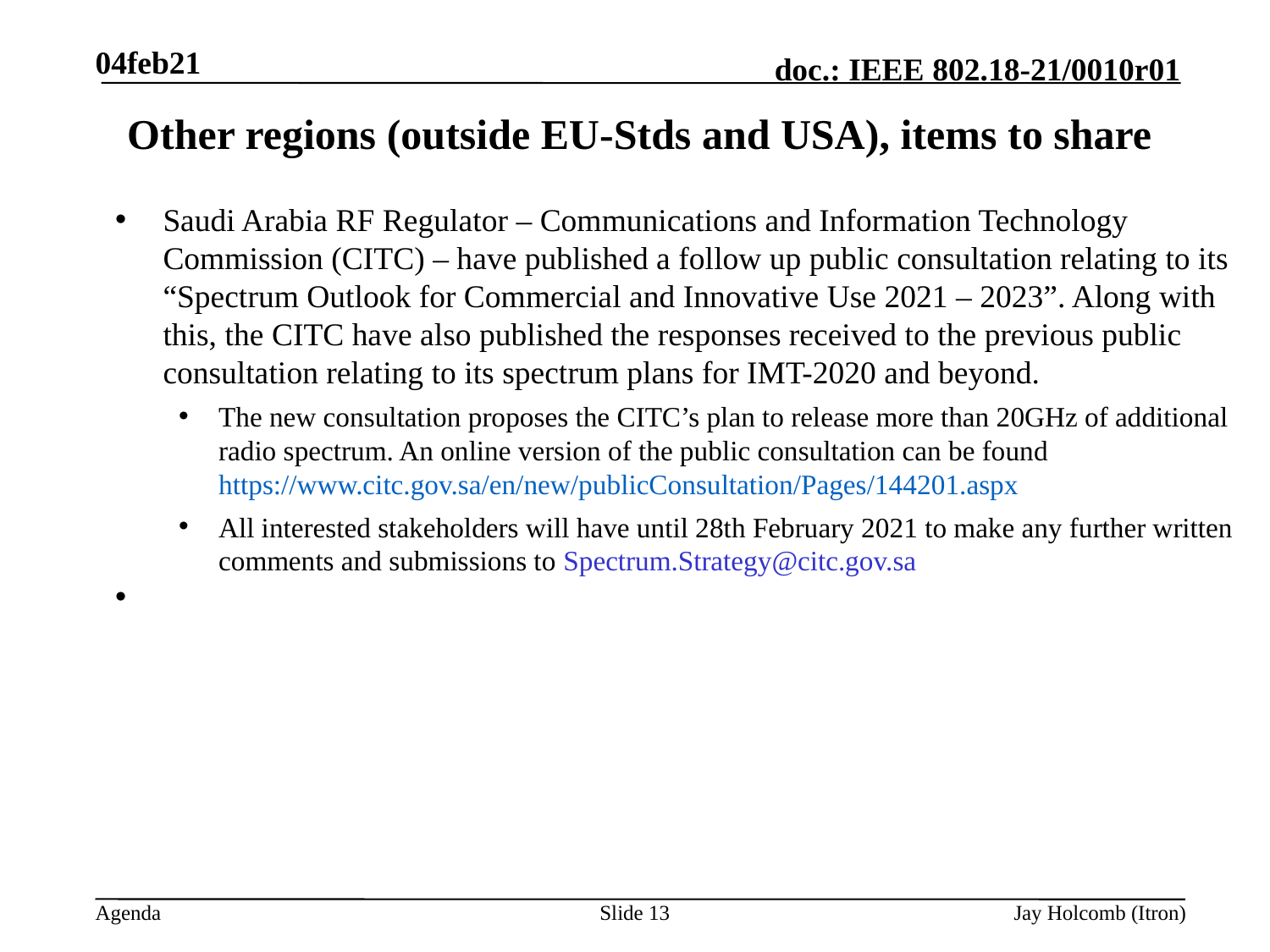

04feb21
# Other regions (outside EU-Stds and USA), items to share

Saudi Arabia RF Regulator – Communications and Information Technology Commission (CITC) – have published a follow up public consultation relating to its “Spectrum Outlook for Commercial and Innovative Use 2021 – 2023”. Along with this, the CITC have also published the responses received to the previous public consultation relating to its spectrum plans for IMT-2020 and beyond.
The new consultation proposes the CITC’s plan to release more than 20GHz of additional radio spectrum. An online version of the public consultation can be found https://www.citc.gov.sa/en/new/publicConsultation/Pages/144201.aspx
All interested stakeholders will have until 28th February 2021 to make any further written comments and submissions to Spectrum.Strategy@citc.gov.sa

Slide 13
Jay Holcomb (Itron)